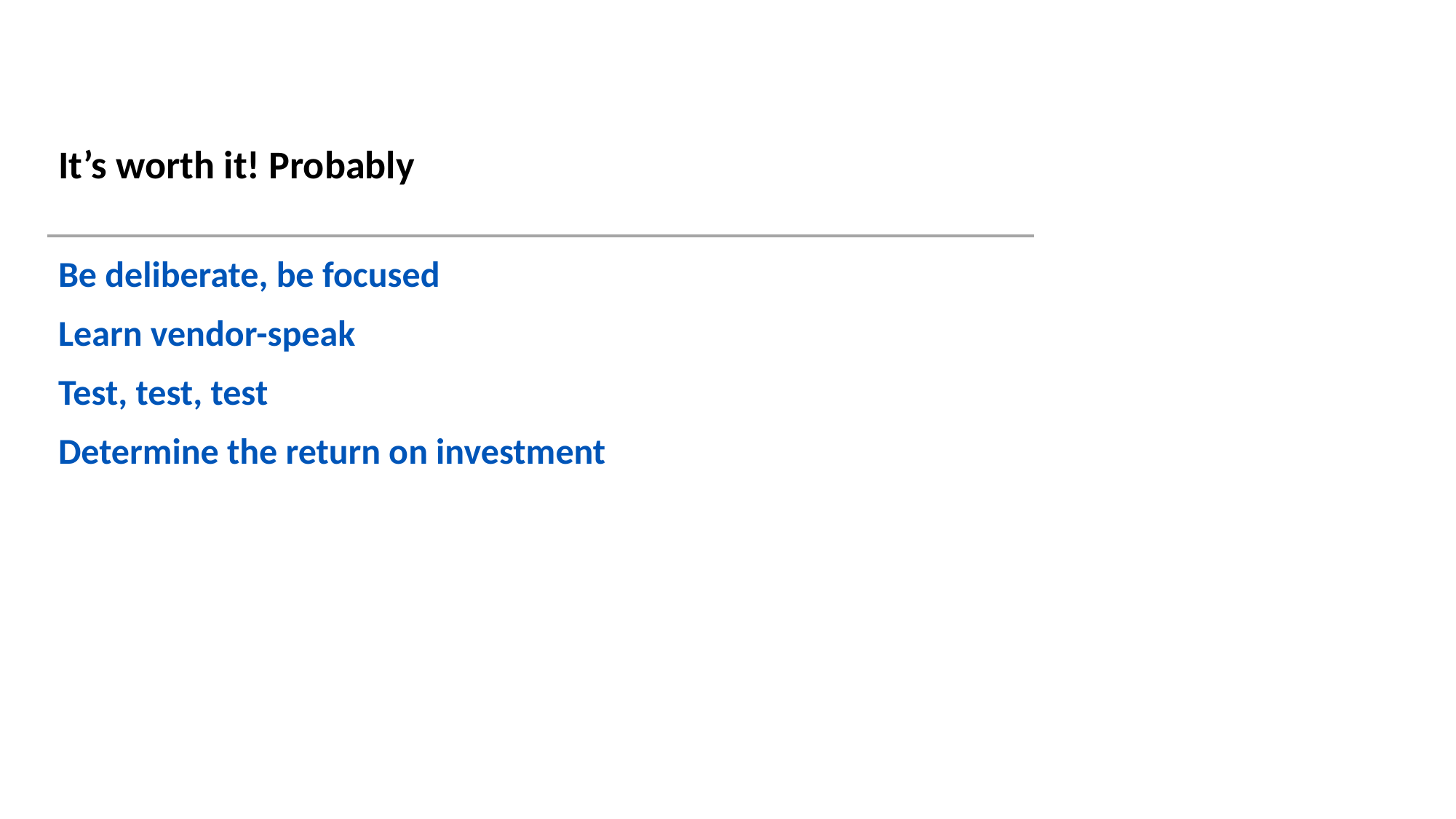

# It’s worth it! Probably
Be deliberate, be focused
Learn vendor-speak
Test, test, test
Determine the return on investment